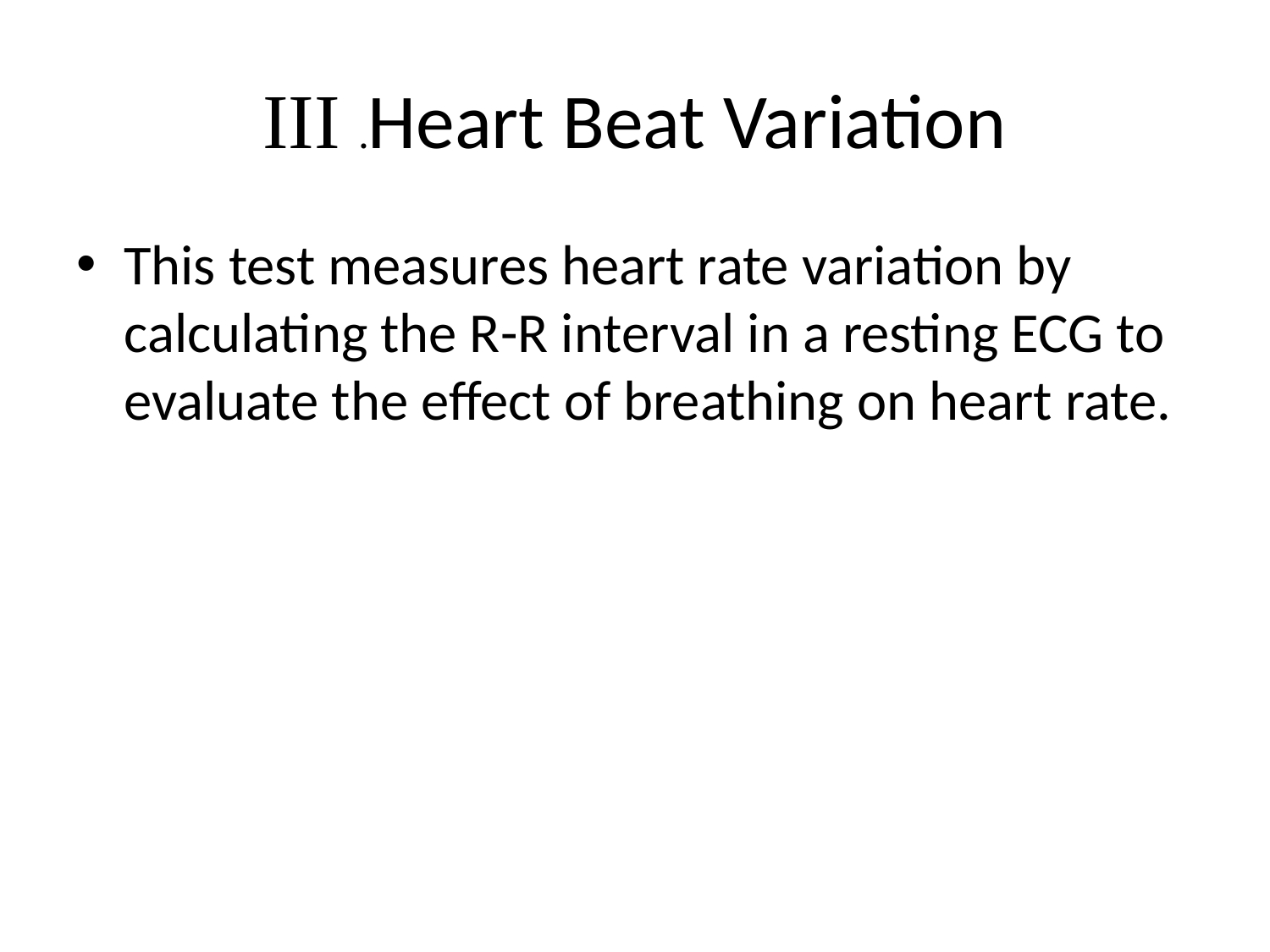

# III .Heart Beat Variation
This test measures heart rate variation by calculating the R-R interval in a resting ECG to evaluate the effect of breathing on heart rate.